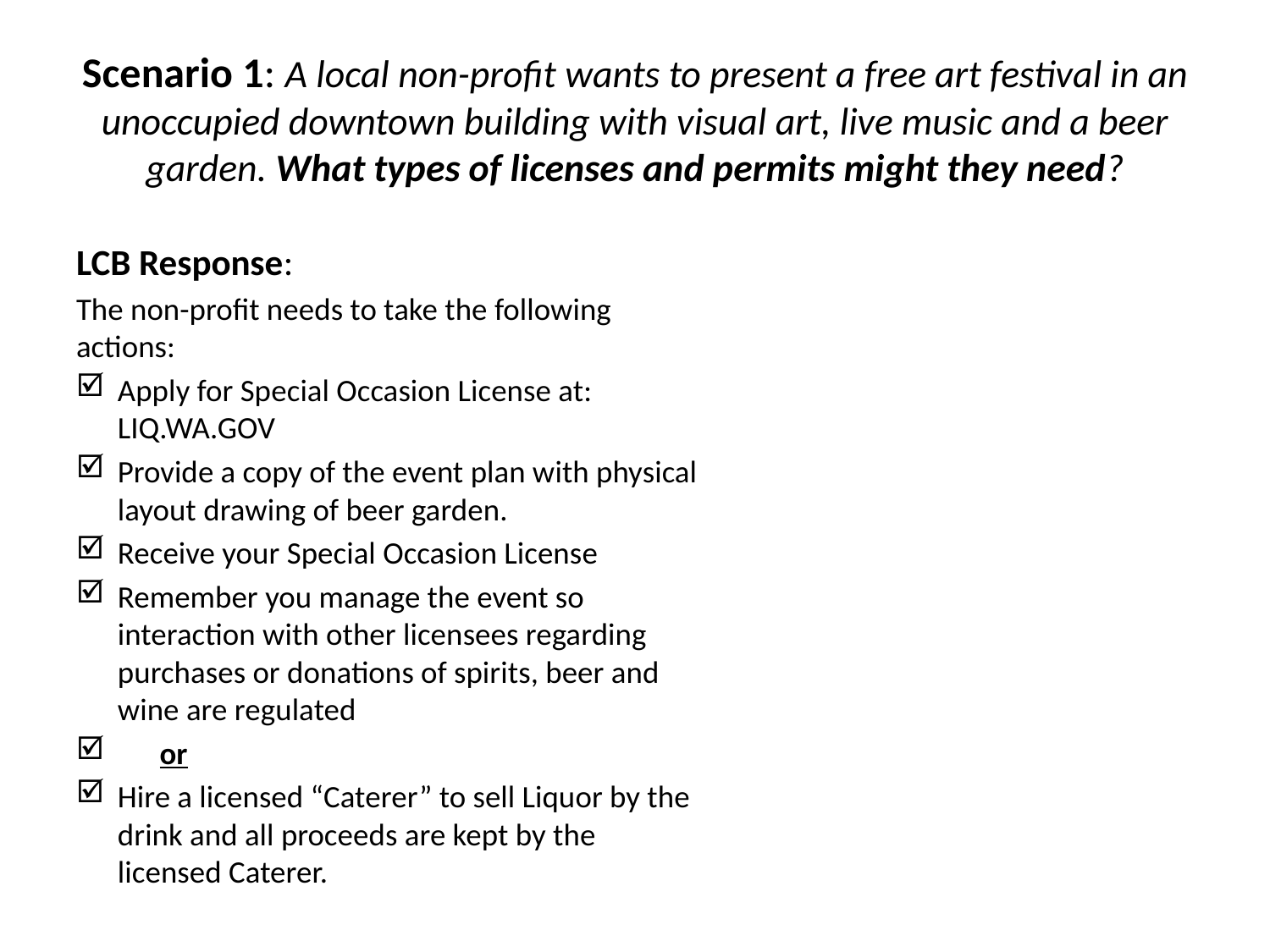

# Scenario 1: A local non-profit wants to present a free art festival in an unoccupied downtown building with visual art, live music and a beer garden. What types of licenses and permits might they need?
LCB Response:
The non-profit needs to take the following actions:
Apply for Special Occasion License at: LIQ.WA.GOV
Provide a copy of the event plan with physical layout drawing of beer garden.
Receive your Special Occasion License
Remember you manage the event so interaction with other licensees regarding purchases or donations of spirits, beer and wine are regulated
      or
Hire a licensed “Caterer” to sell Liquor by the drink and all proceeds are kept by the licensed Caterer.